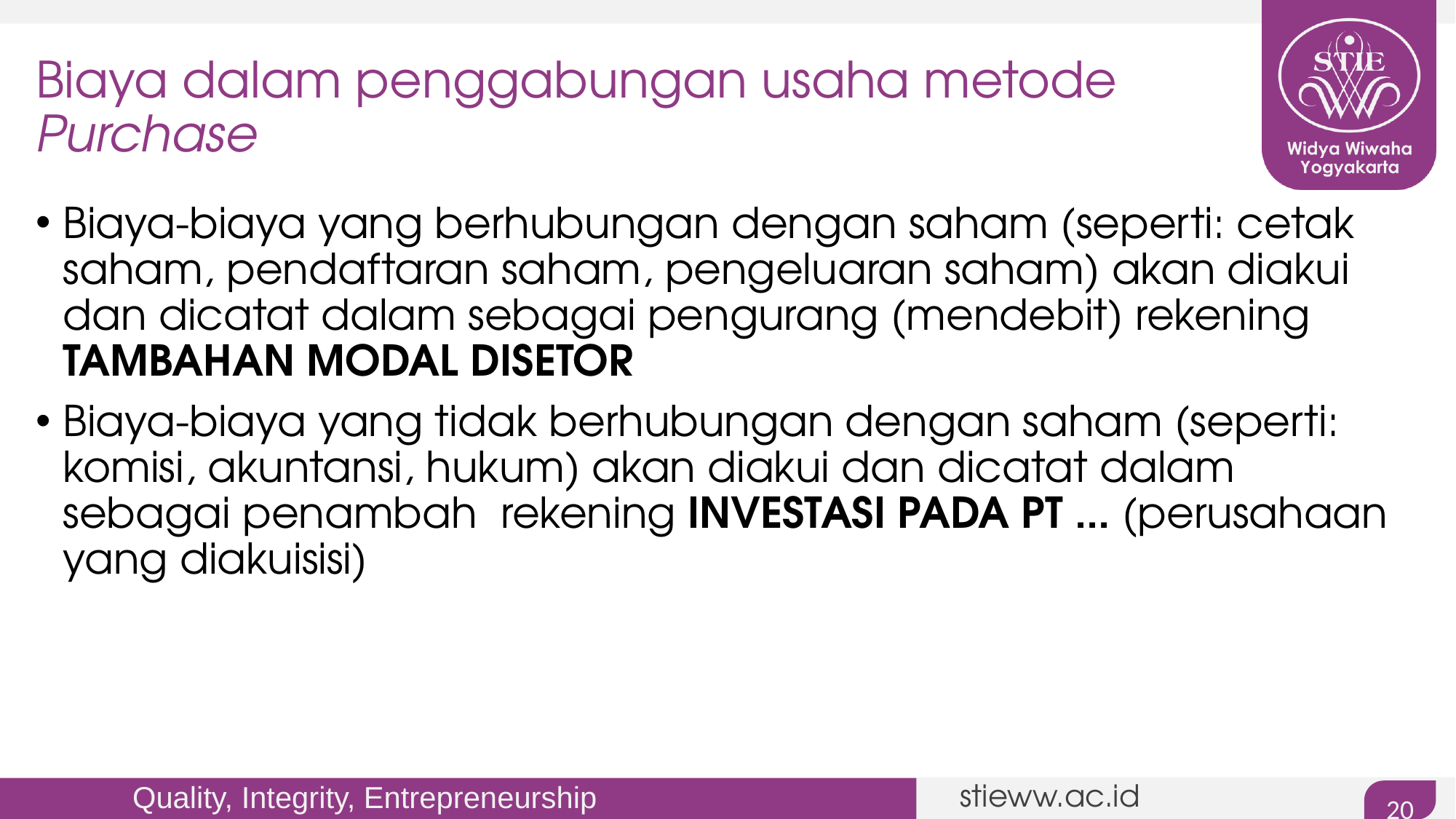

# Biaya dalam penggabungan usaha metode Purchase
Biaya-biaya yang berhubungan dengan saham (seperti: cetak saham, pendaftaran saham, pengeluaran saham) akan diakui dan dicatat dalam sebagai pengurang (mendebit) rekening TAMBAHAN MODAL DISETOR
Biaya-biaya yang tidak berhubungan dengan saham (seperti: komisi, akuntansi, hukum) akan diakui dan dicatat dalam sebagai penambah  rekening INVESTASI PADA PT ... (perusahaan yang diakuisisi)